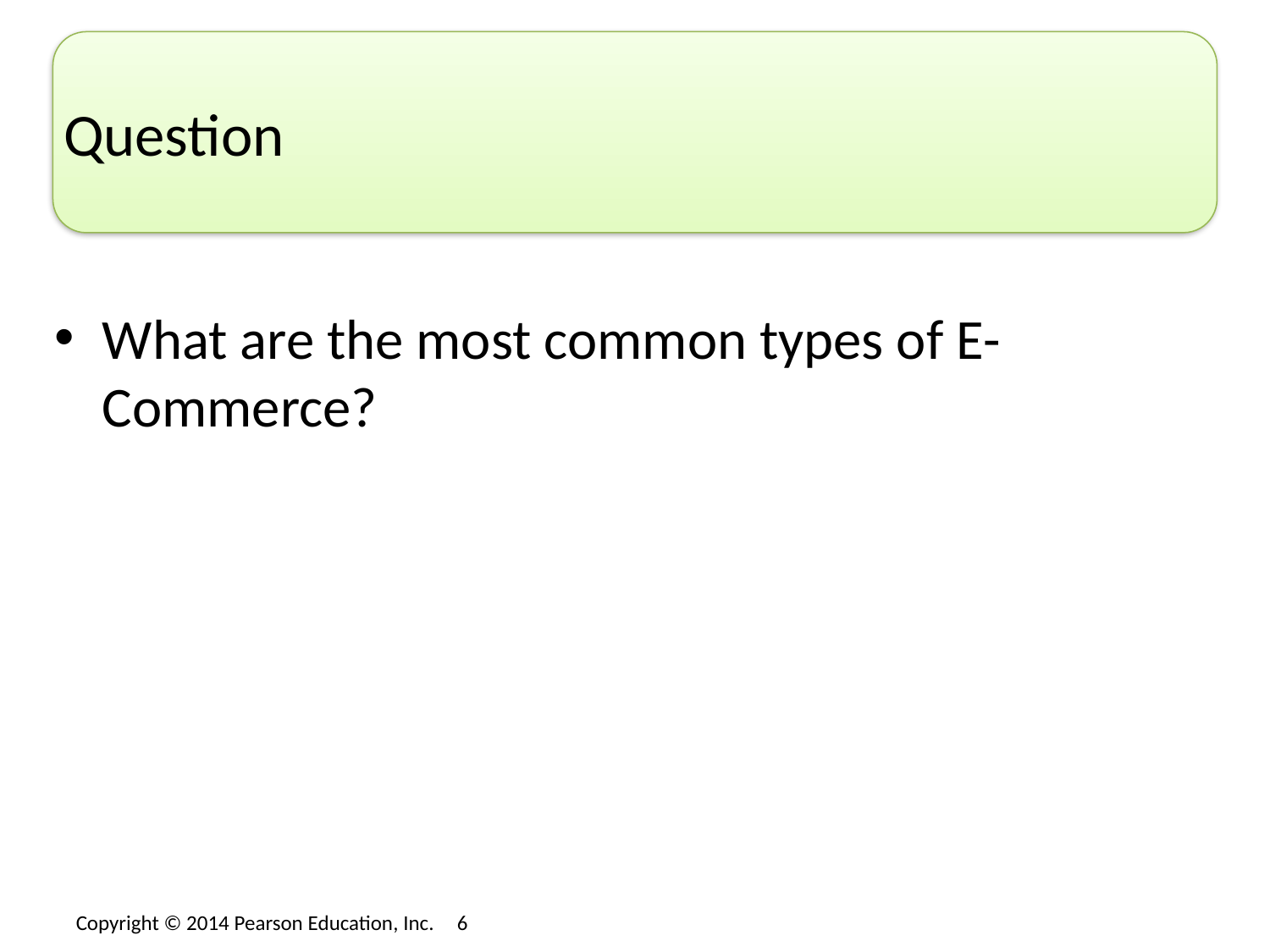

# Question
What are the most common types of E-Commerce?